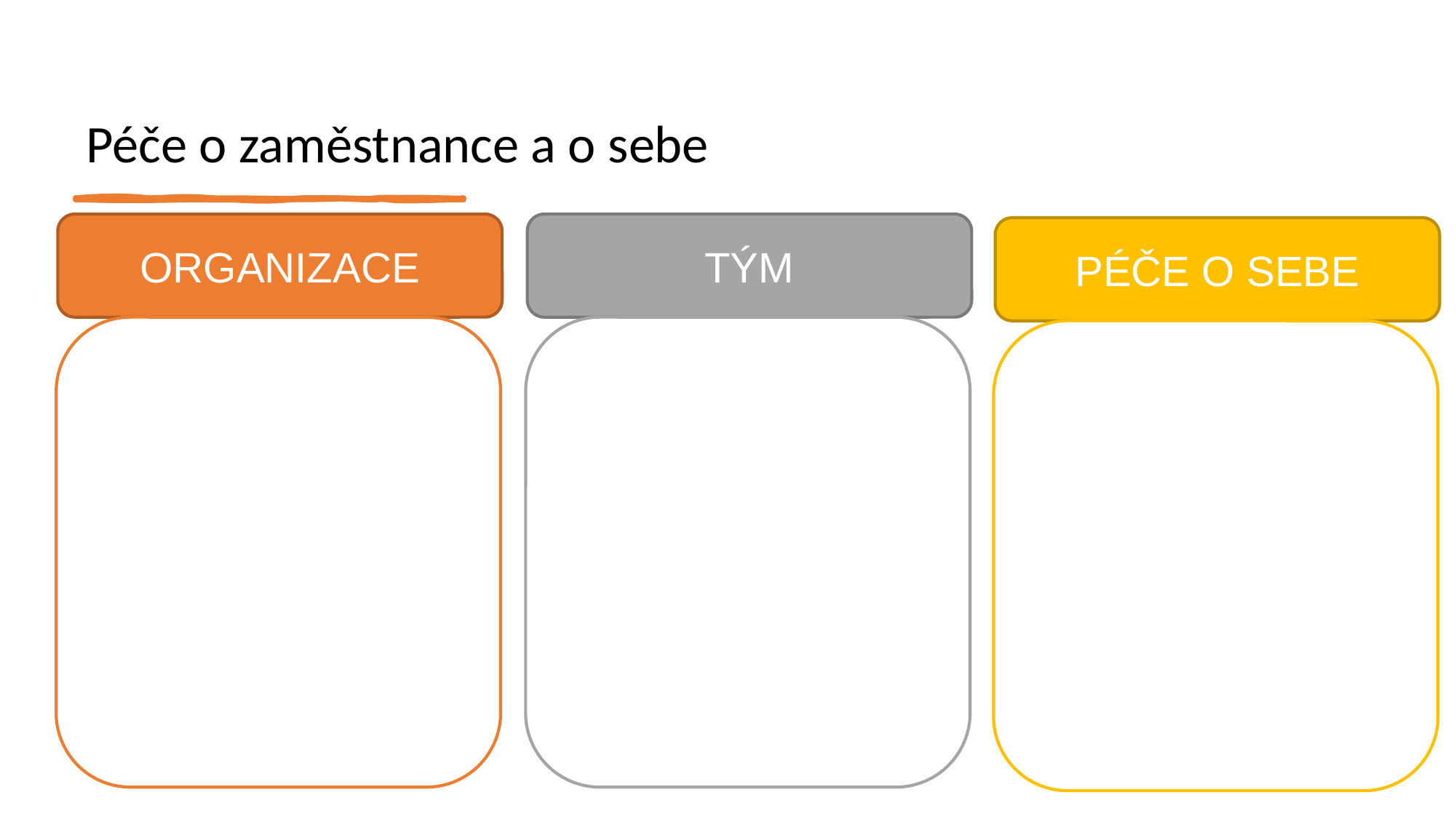

# Péče o zaměstnance a o sebe

ORGANIZACE
TÝM
PÉČE O SEBE